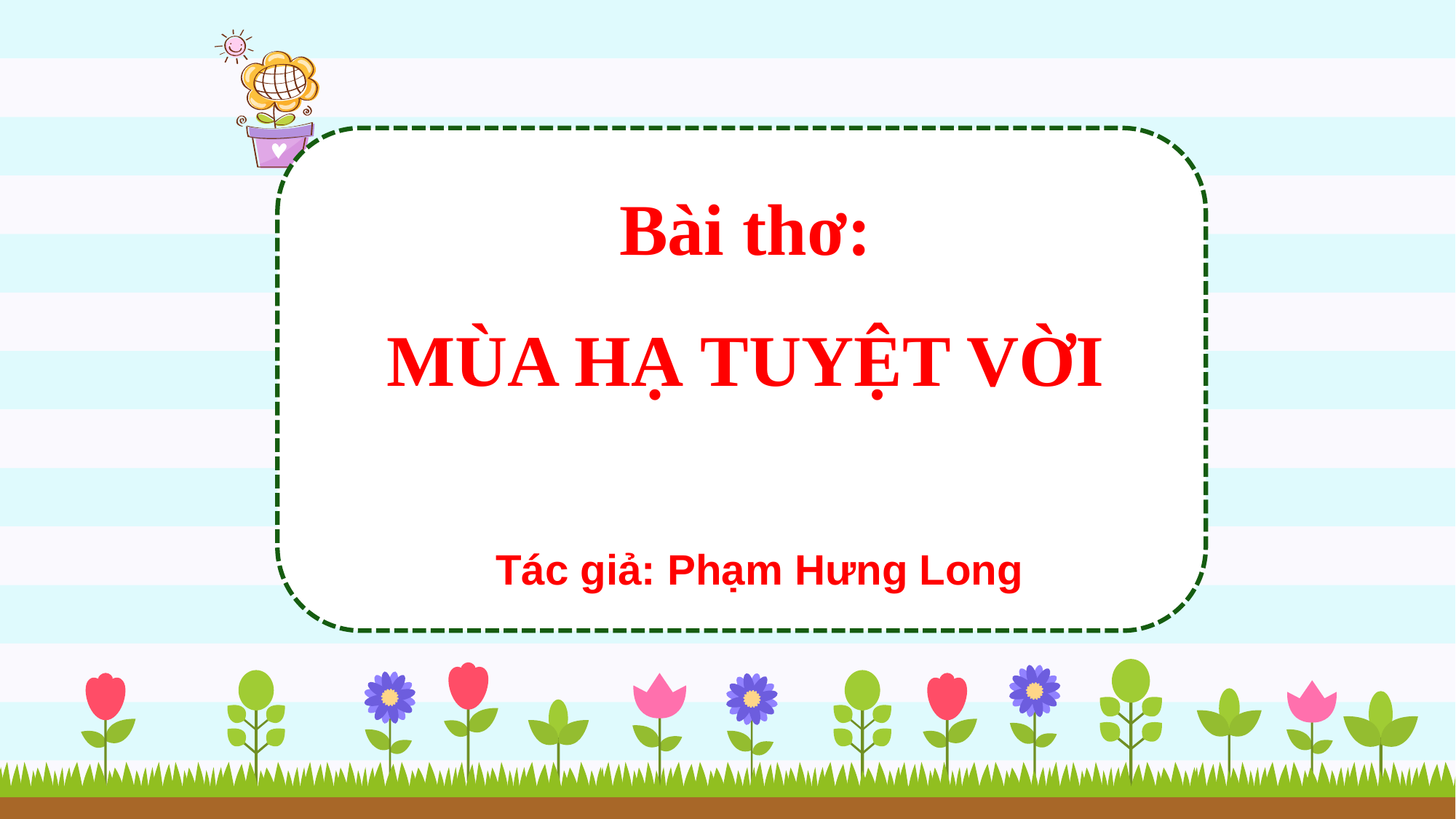

Bài thơ:
MÙA HẠ TUYỆT VỜI
Tác giả: Phạm Hưng Long